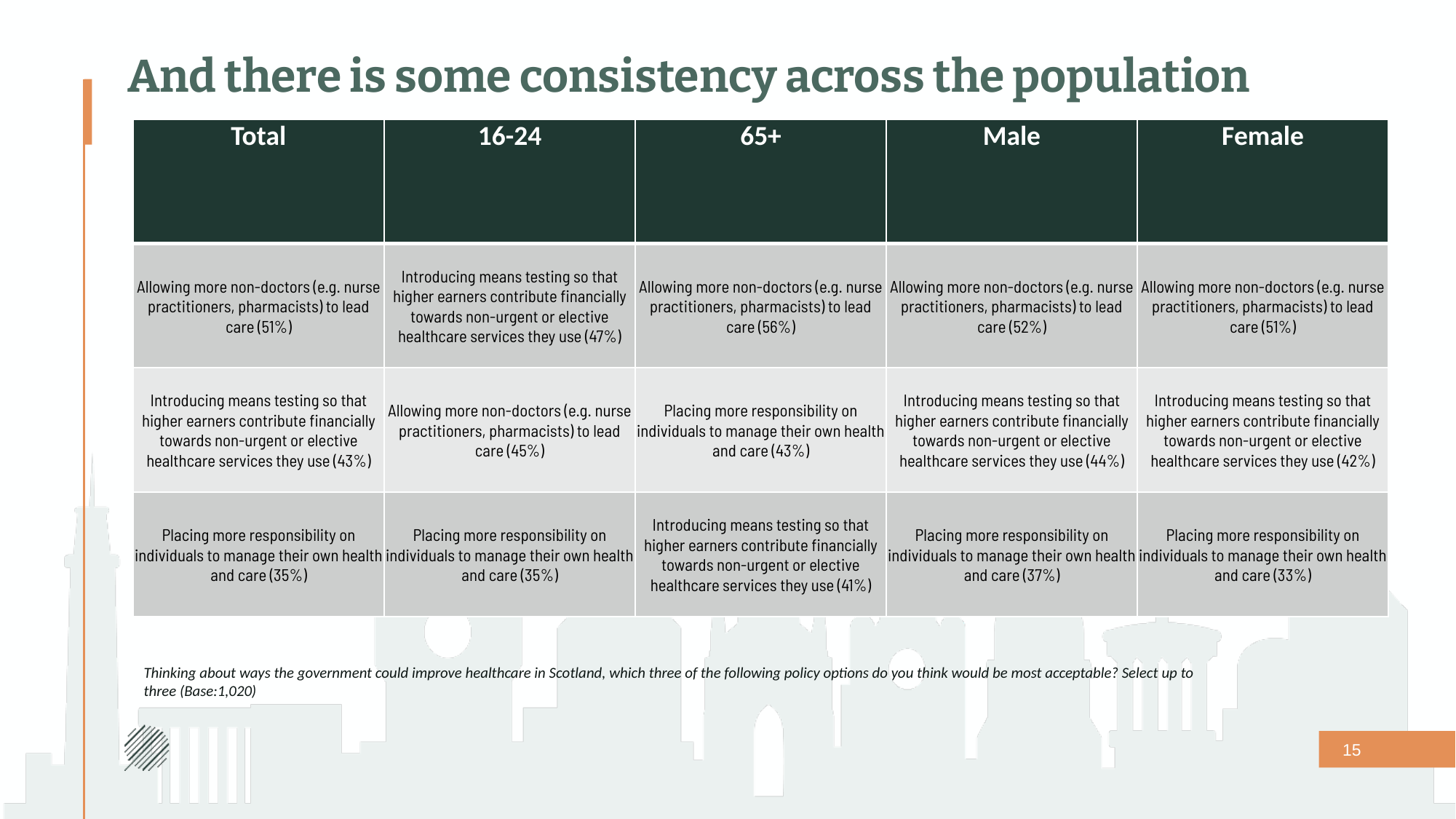

# And there is some consistency across the population
| Total | 16-24 | 65+ | Male | Female |
| --- | --- | --- | --- | --- |
| Allowing more non-doctors (e.g. nurse practitioners, pharmacists) to lead care (51%) | Introducing means testing so that higher earners contribute financially towards non-urgent or elective healthcare services they use (47%) | Allowing more non-doctors (e.g. nurse practitioners, pharmacists) to lead care (56%) | Allowing more non-doctors (e.g. nurse practitioners, pharmacists) to lead care (52%) | Allowing more non-doctors (e.g. nurse practitioners, pharmacists) to lead care (51%) |
| Introducing means testing so that higher earners contribute financially towards non-urgent or elective healthcare services they use (43%) | Allowing more non-doctors (e.g. nurse practitioners, pharmacists) to lead care (45%) | Placing more responsibility on individuals to manage their own health and care (43%) | Introducing means testing so that higher earners contribute financially towards non-urgent or elective healthcare services they use (44%) | Introducing means testing so that higher earners contribute financially towards non-urgent or elective healthcare services they use (42%) |
| Placing more responsibility on individuals to manage their own health and care (35%) | Placing more responsibility on individuals to manage their own health and care (35%) | Introducing means testing so that higher earners contribute financially towards non-urgent or elective healthcare services they use (41%) | Placing more responsibility on individuals to manage their own health and care (37%) | Placing more responsibility on individuals to manage their own health and care (33%) |
Thinking about ways the government could improve healthcare in Scotland, which three of the following policy options do you think would be most acceptable? Select up to three (Base:1,020)
15